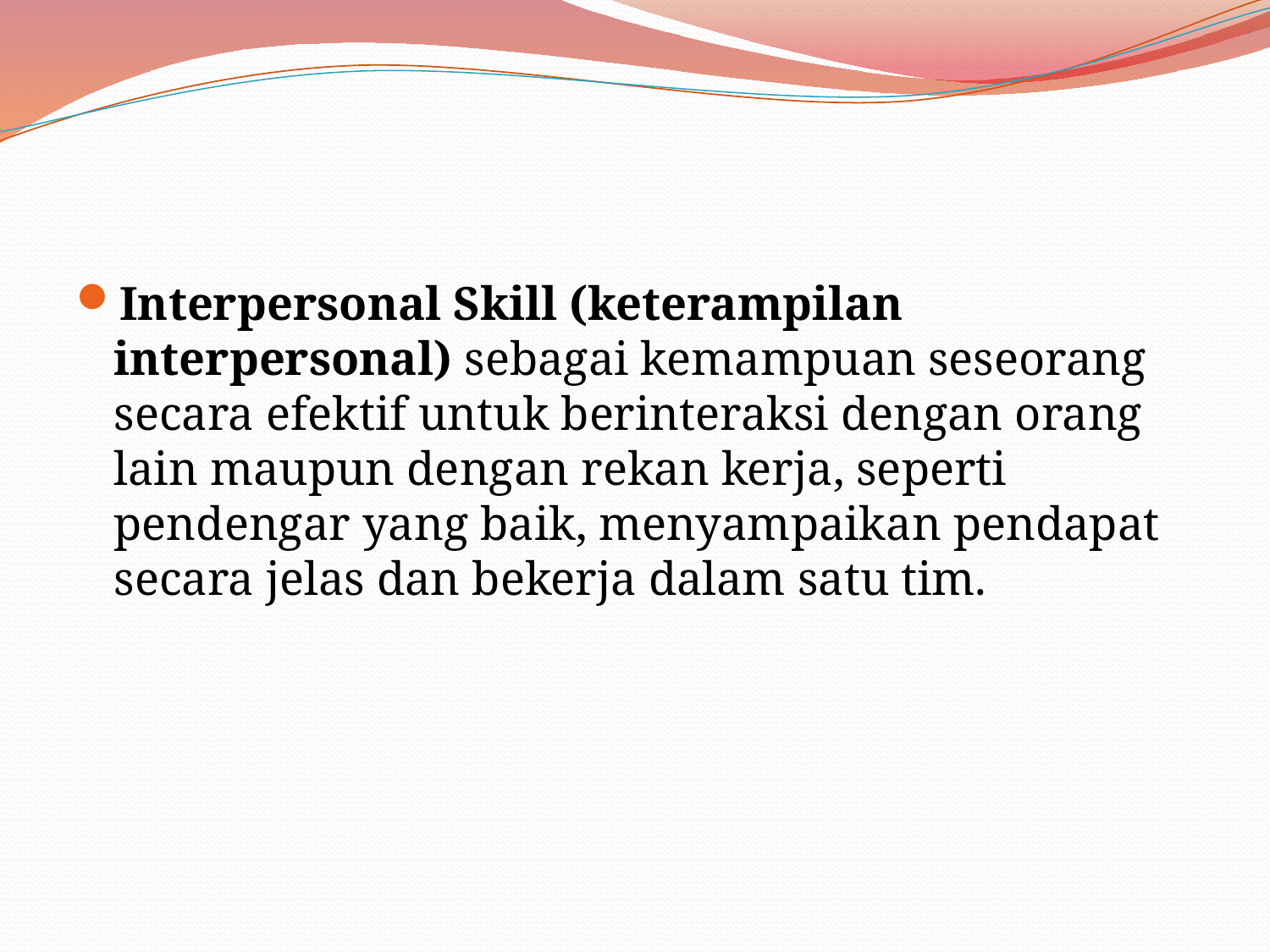

#
Interpersonal Skill (keterampilan interpersonal) sebagai kemampuan seseorang secara efektif untuk berinteraksi dengan orang lain maupun dengan rekan kerja, seperti pendengar yang baik, menyampaikan pendapat secara jelas dan bekerja dalam satu tim.